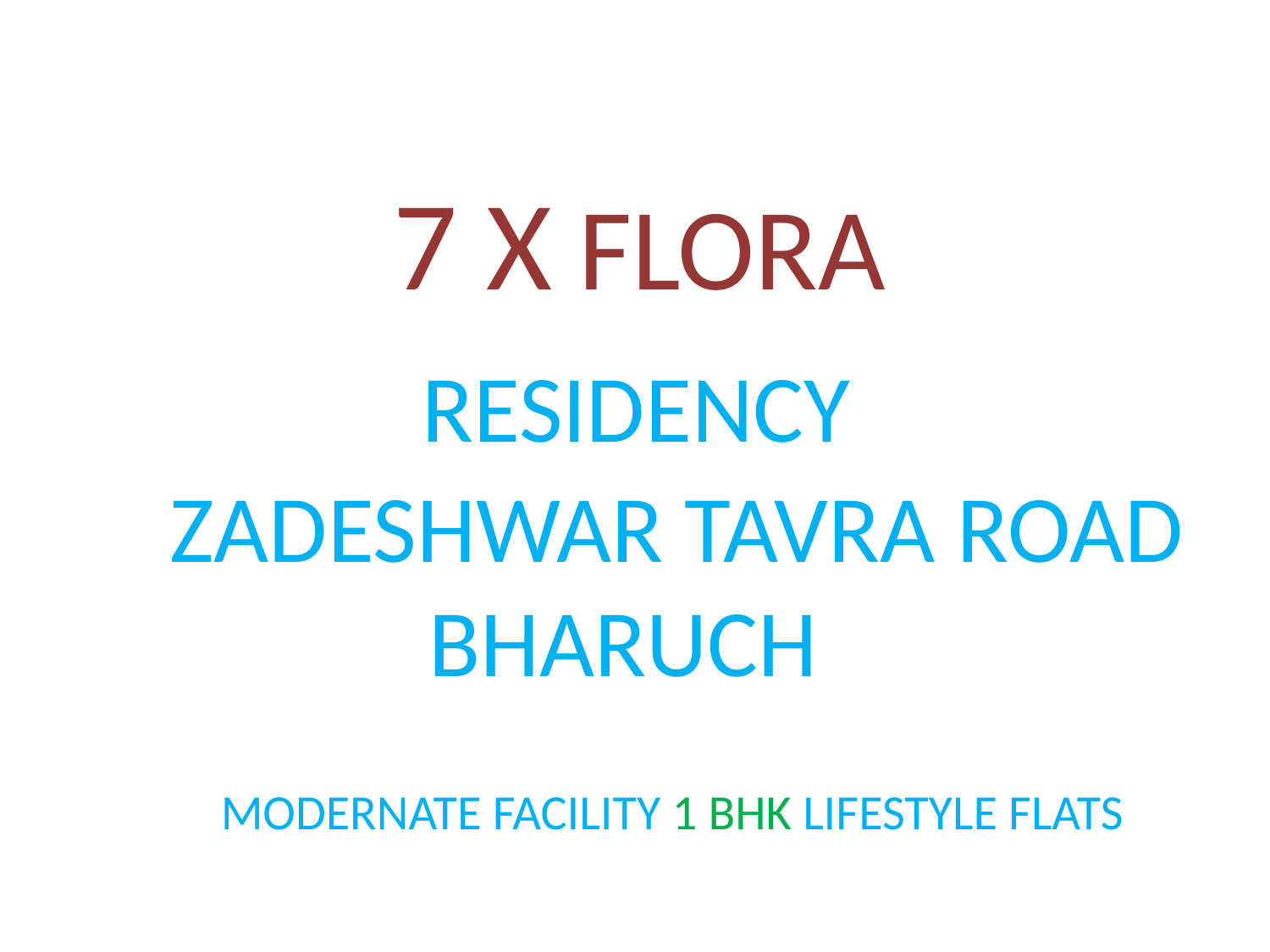

7 X FLORA
              RESIDENCY
       ZADESHWAR TAVRA ROAD
                   BHARUCH

                  MODERNATE FACILITY 1 BHK LIFESTYLE FLATS